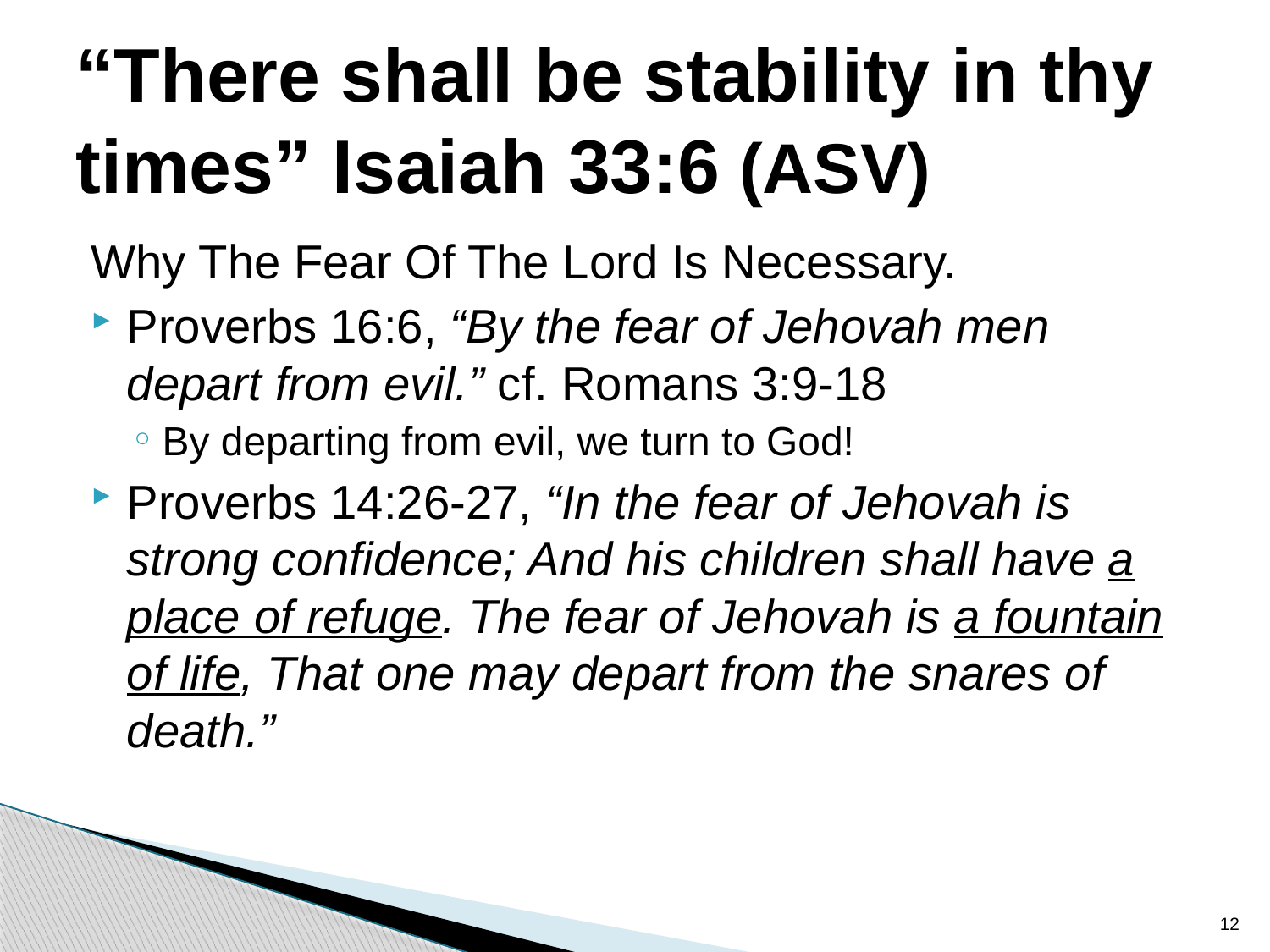

# “There shall be stability in thy times” Isaiah 33:6 (ASV)
Why The Fear Of The Lord Is Necessary.
Proverbs 16:6, “By the fear of Jehovah men depart from evil.” cf. Romans 3:9-18
By departing from evil, we turn to God!
Proverbs 14:26-27, “In the fear of Jehovah is strong confidence; And his children shall have a place of refuge. The fear of Jehovah is a fountain of life, That one may depart from the snares of death.”
12